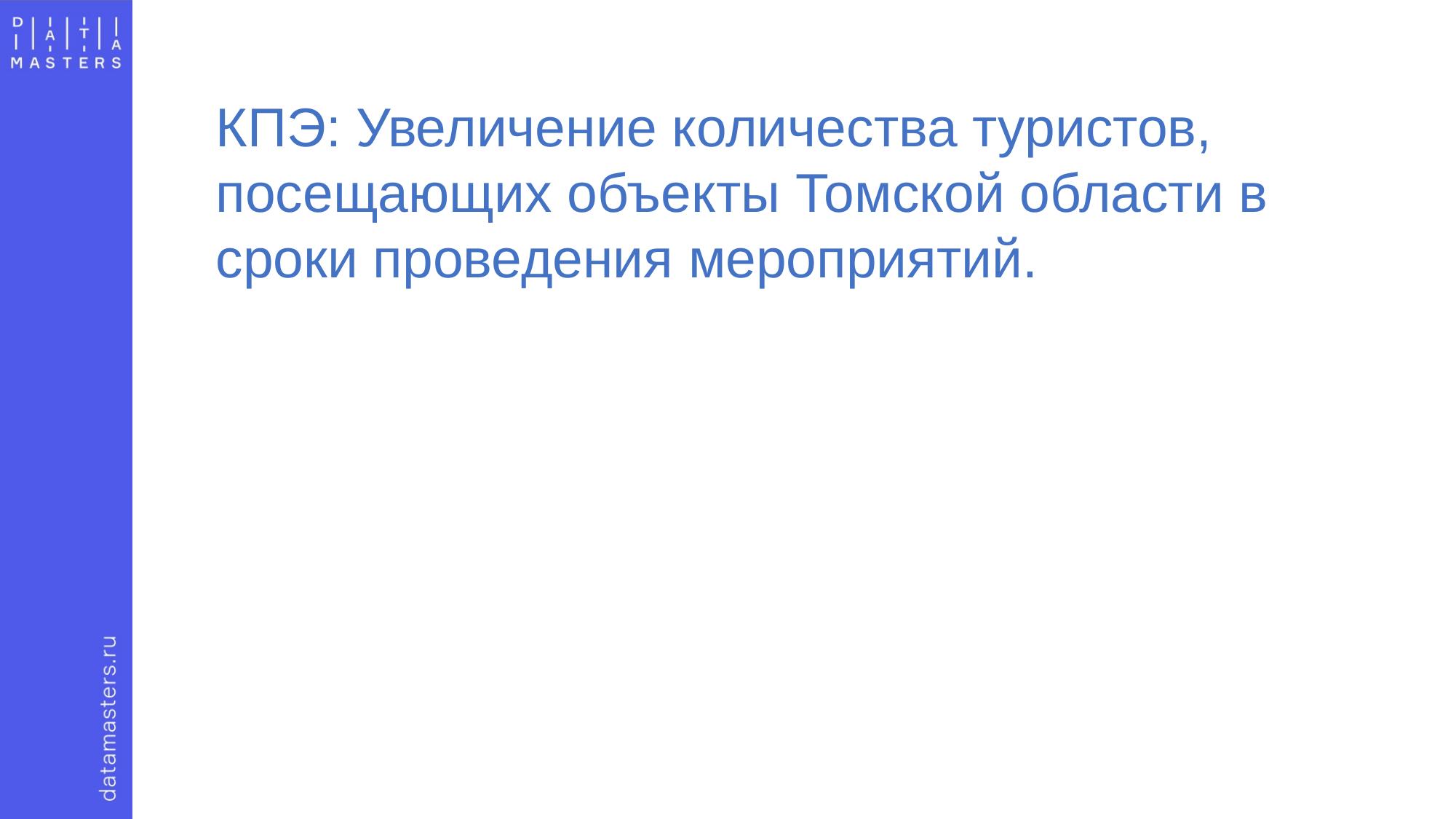

КПЭ: Увеличение количества туристов, посещающих объекты Томской области в сроки проведения мероприятий.